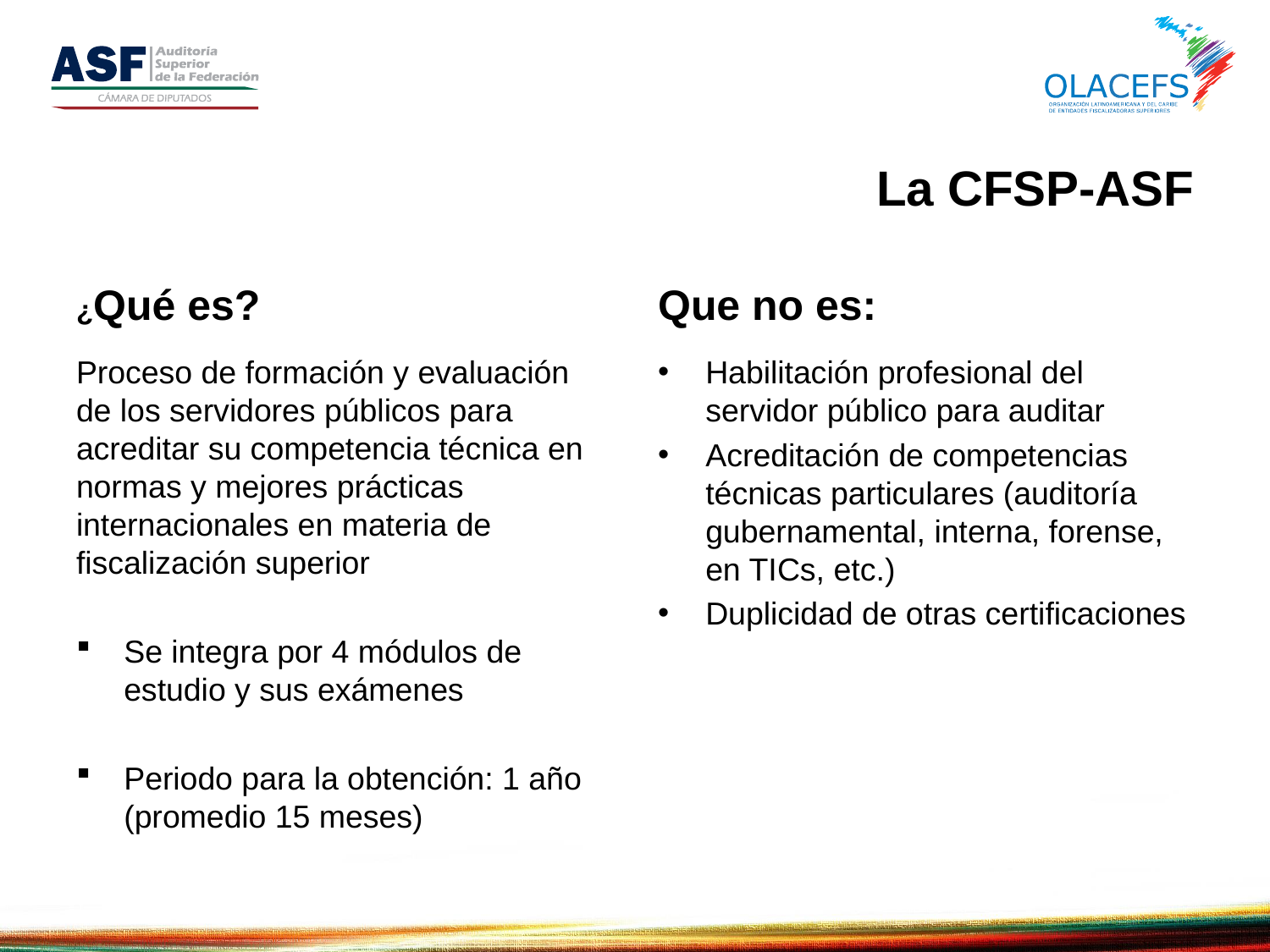

# La CFSP-ASF
¿Qué es?
Que no es:
Proceso de formación y evaluación de los servidores públicos para acreditar su competencia técnica en normas y mejores prácticas internacionales en materia de fiscalización superior

Se integra por 4 módulos de estudio y sus exámenes

Periodo para la obtención: 1 año (promedio 15 meses)
Habilitación profesional del servidor público para auditar
Acreditación de competencias técnicas particulares (auditoría gubernamental, interna, forense, en TICs, etc.)
Duplicidad de otras certificaciones